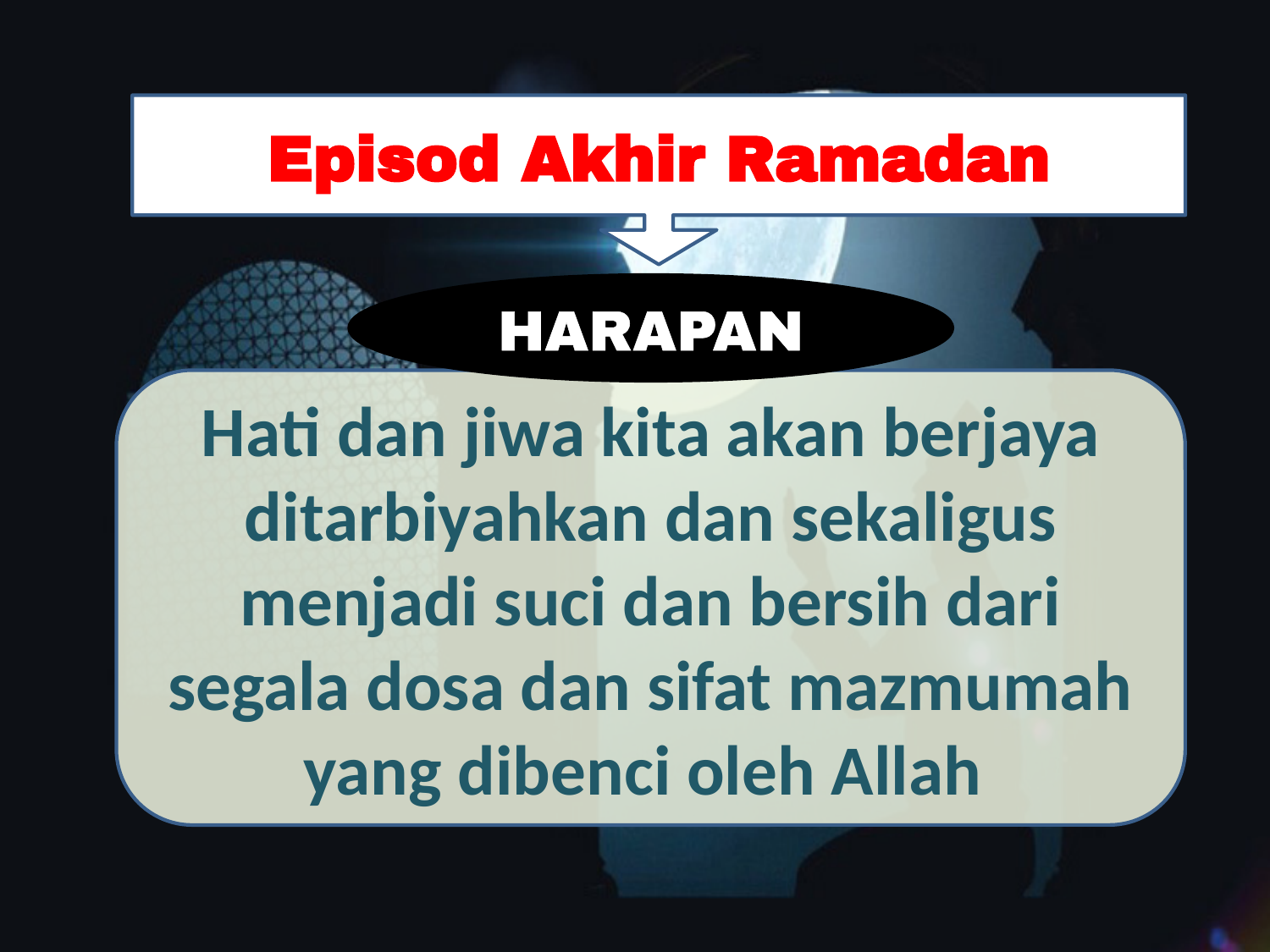

Episod Akhir Ramadan
HARAPAN
Hati dan jiwa kita akan berjaya ditarbiyahkan dan sekaligus menjadi suci dan bersih dari segala dosa dan sifat mazmumah yang dibenci oleh Allah